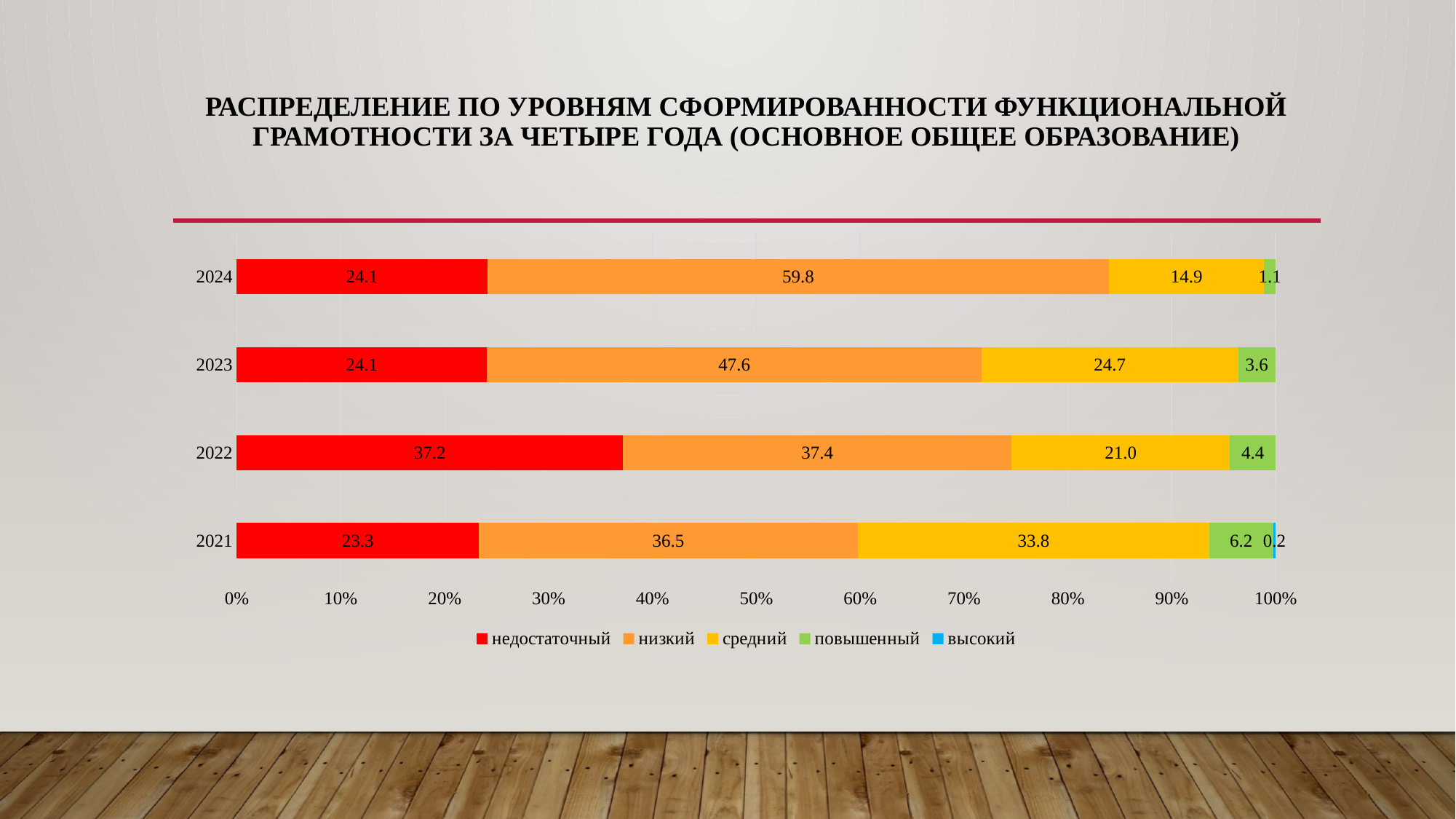

# Распределение по Уровням сформированности функциональной грамотности за четыре года (основное общее образование)

### Chart

| Category | недостаточный | низкий | средний | повышенный | высокий |
|---|---|---|---|---|---|
| 2021 | 23.3 | 36.5 | 33.8 | 6.2 | 0.2 |
| 2022 | 37.2 | 37.4 | 21.0 | 4.4 | None |
| 2023 | 24.1 | 47.6 | 24.7 | 3.6 | None |
| 2024 | 24.1 | 59.8 | 14.9 | 1.1 | None |